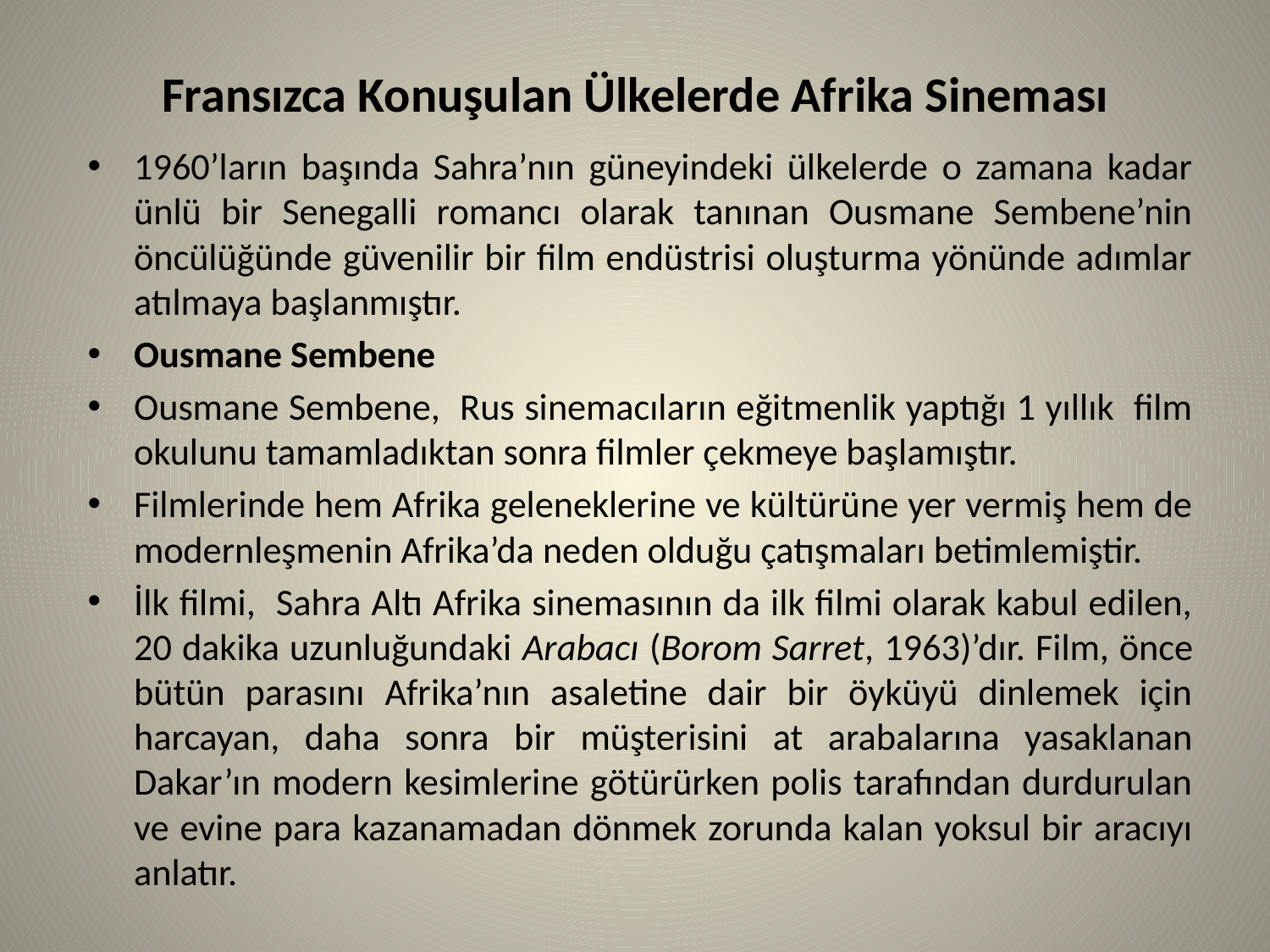

# Fransızca Konuşulan Ülkelerde Afrika Sineması
1960’ların başında Sahra’nın güneyindeki ülkelerde o zamana kadar ünlü bir Senegalli romancı olarak tanınan Ousmane Sembene’nin öncülüğünde güvenilir bir film endüstrisi oluşturma yönünde adımlar atılmaya başlanmıştır.
Ousmane Sembene
Ousmane Sembene,  Rus sinemacıların eğitmenlik yaptığı 1 yıllık  film okulunu tamamladıktan sonra filmler çekmeye başlamıştır.
Filmlerinde hem Afrika geleneklerine ve kültürüne yer vermiş hem de modernleşmenin Afrika’da neden olduğu çatışmaları betimlemiştir.
İlk filmi,  Sahra Altı Afrika sinemasının da ilk filmi olarak kabul edilen, 20 dakika uzunluğundaki Arabacı (Borom Sarret, 1963)’dır. Film, önce bütün parasını Afrika’nın asaletine dair bir öyküyü dinlemek için harcayan, daha sonra bir müşterisini at arabalarına yasaklanan Dakar’ın modern kesimlerine götürürken polis tarafından durdurulan ve evine para kazanamadan dönmek zorunda kalan yoksul bir aracıyı anlatır.